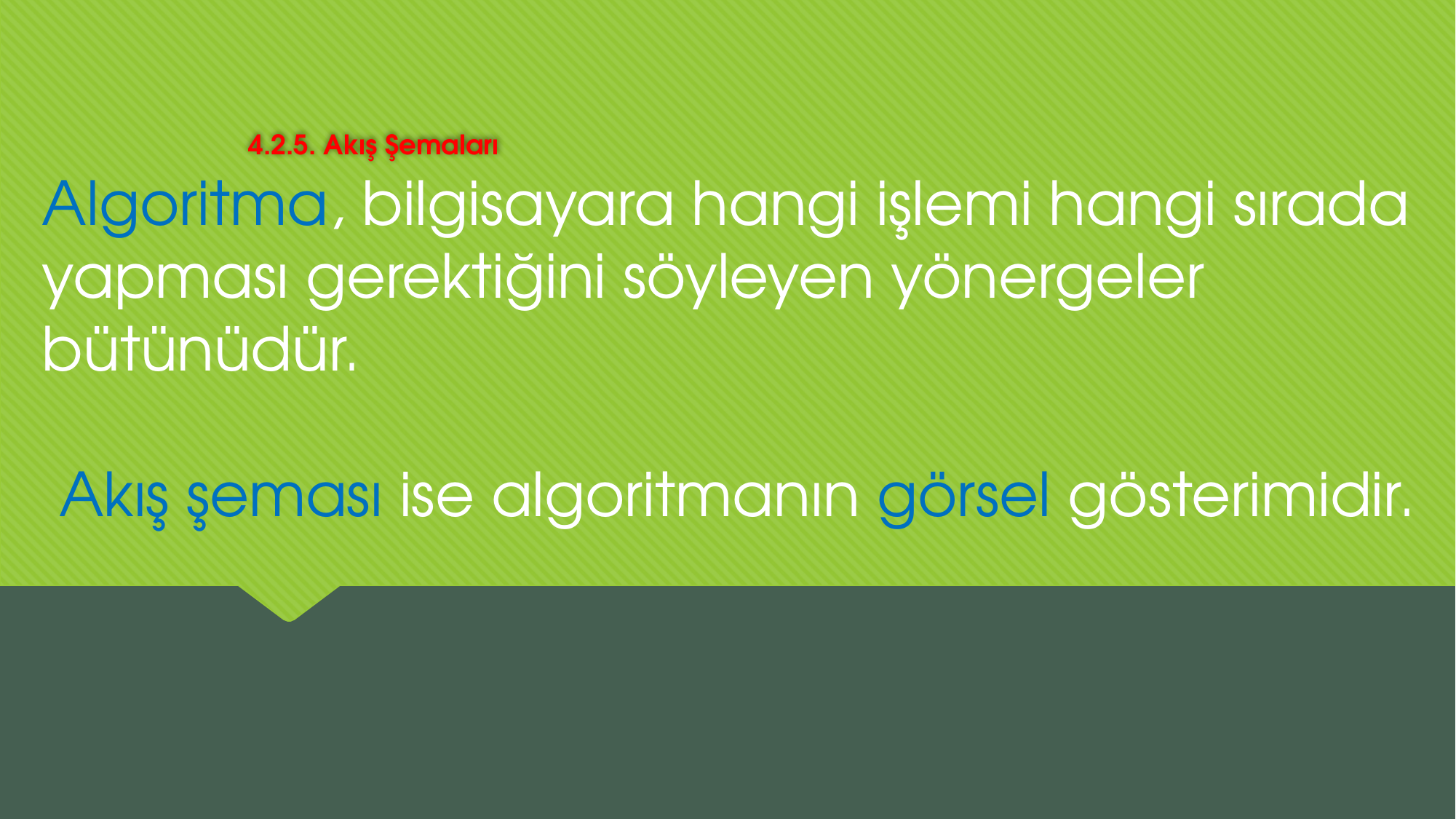

# 4.2.5. Akış Şemaları
Algoritma, bilgisayara hangi işlemi hangi sırada yapması gerektiğini söyleyen yönergeler bütünüdür.

 Akış şeması ise algoritmanın görsel gösterimidir.